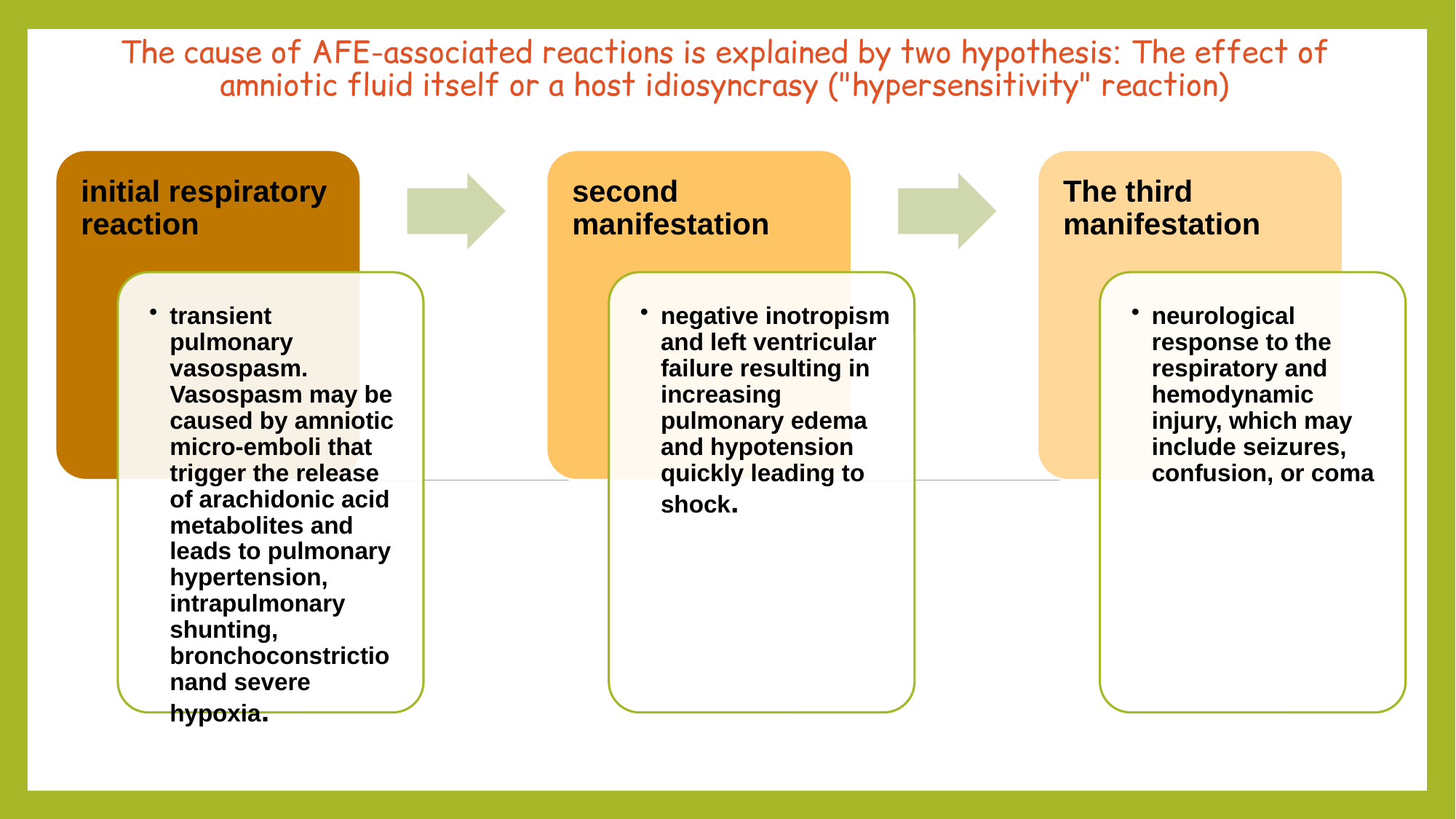

The cause of AFE-associated reactions is explained by two hypothesis: The effect of amniotic fluid itself or a host idiosyncrasy ("hypersensitivity" reaction)
initial respiratory reaction
transient pulmonary vasospasm. Vasospasm may be caused by amniotic micro-emboli that trigger the release of arachidonic acid metabolites and leads to pulmonary hypertension, intrapulmonary shunting, bronchoconstrictionand severe hypoxia.

second manifestation
negative inotropism and left ventricular failure resulting in increasing pulmonary edema and hypotension quickly leading to shock.

The third manifestation
neurological response to the respiratory and hemodynamic injury, which may include seizures, confusion, or coma